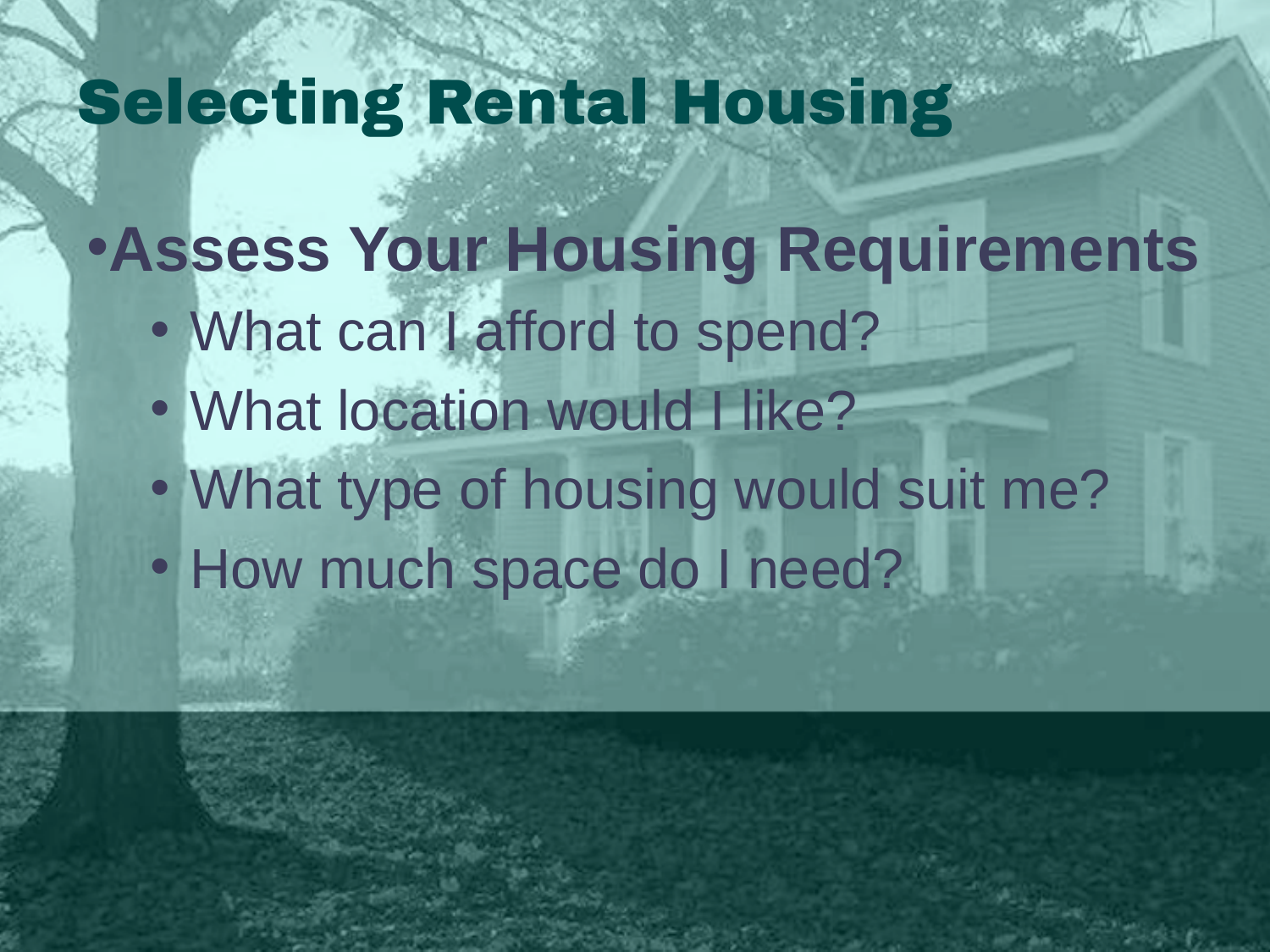

# Selecting Rental Housing
Assess Your Housing Requirements
What can I afford to spend?
What location would I like?
What type of housing would suit me?
How much space do I need?